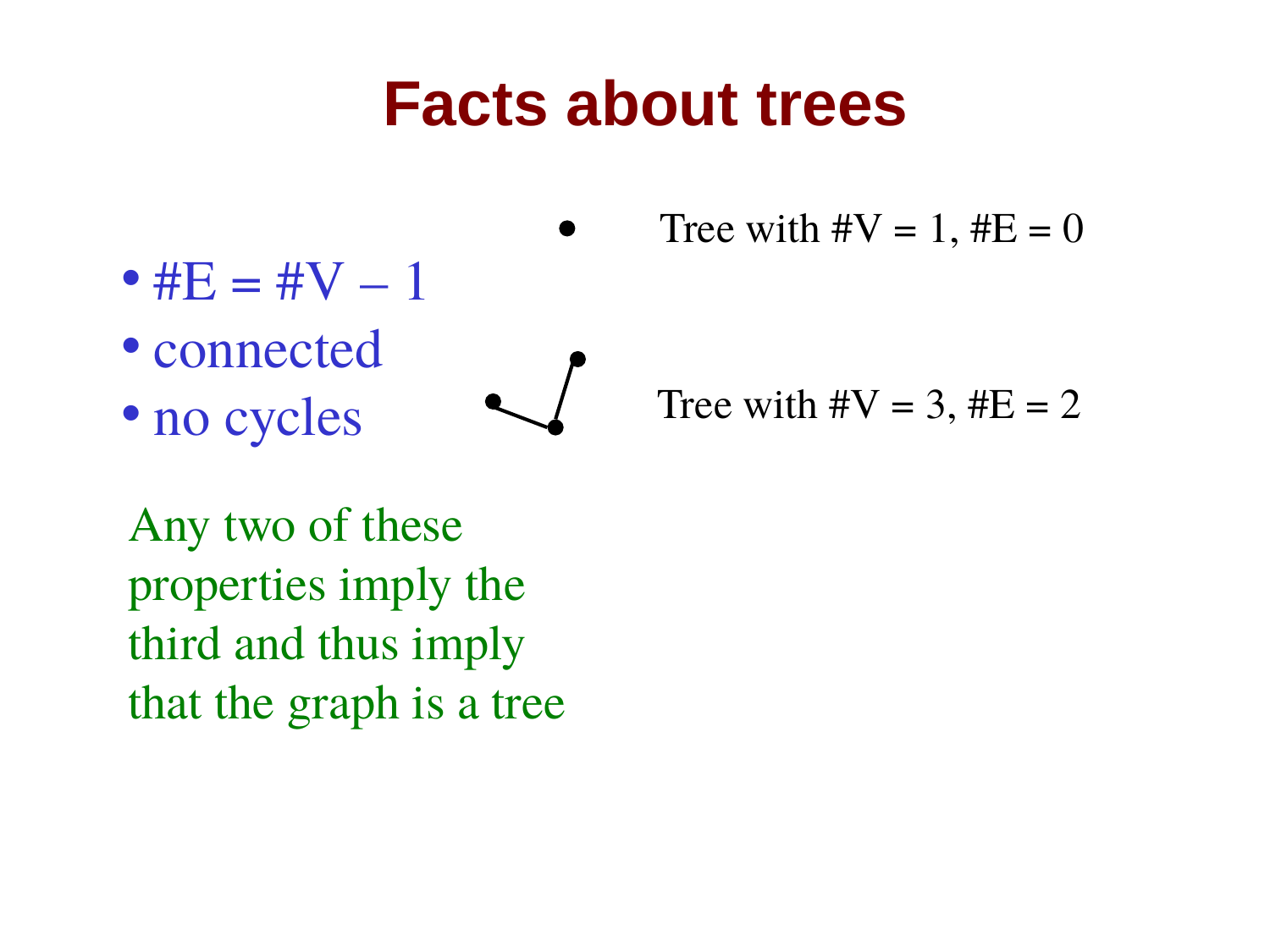

# Facts about trees
6
Tree with #V = 1, #E = 0

#E = #V – 1
connected
no cycles

Tree with #V = 3, #E = 2
Any two of these properties imply the third and thus imply that the graph is a tree